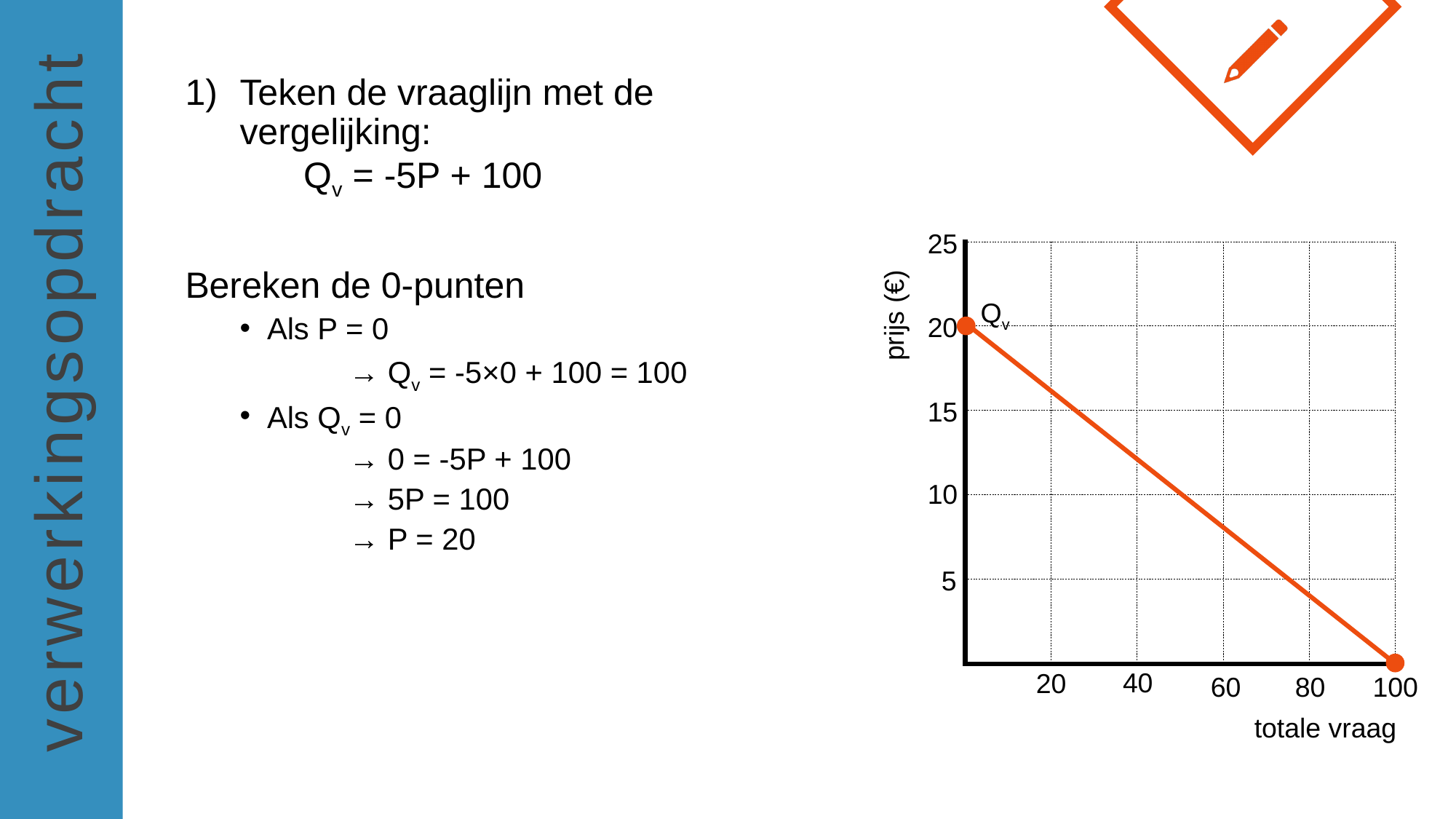

Teken de vraaglijn met de vergelijking:
	Qv = -5P + 100

Bereken de 0-punten
Als P = 0
	→ Qv = -5×0 + 100 = 100
Als Qv = 0
	→ 0 = -5P + 100
	→ 5P = 100
	→ P = 20

25
prijs (€)
20
15
10
5
40
20
60
80
100
totale vraag
Qv